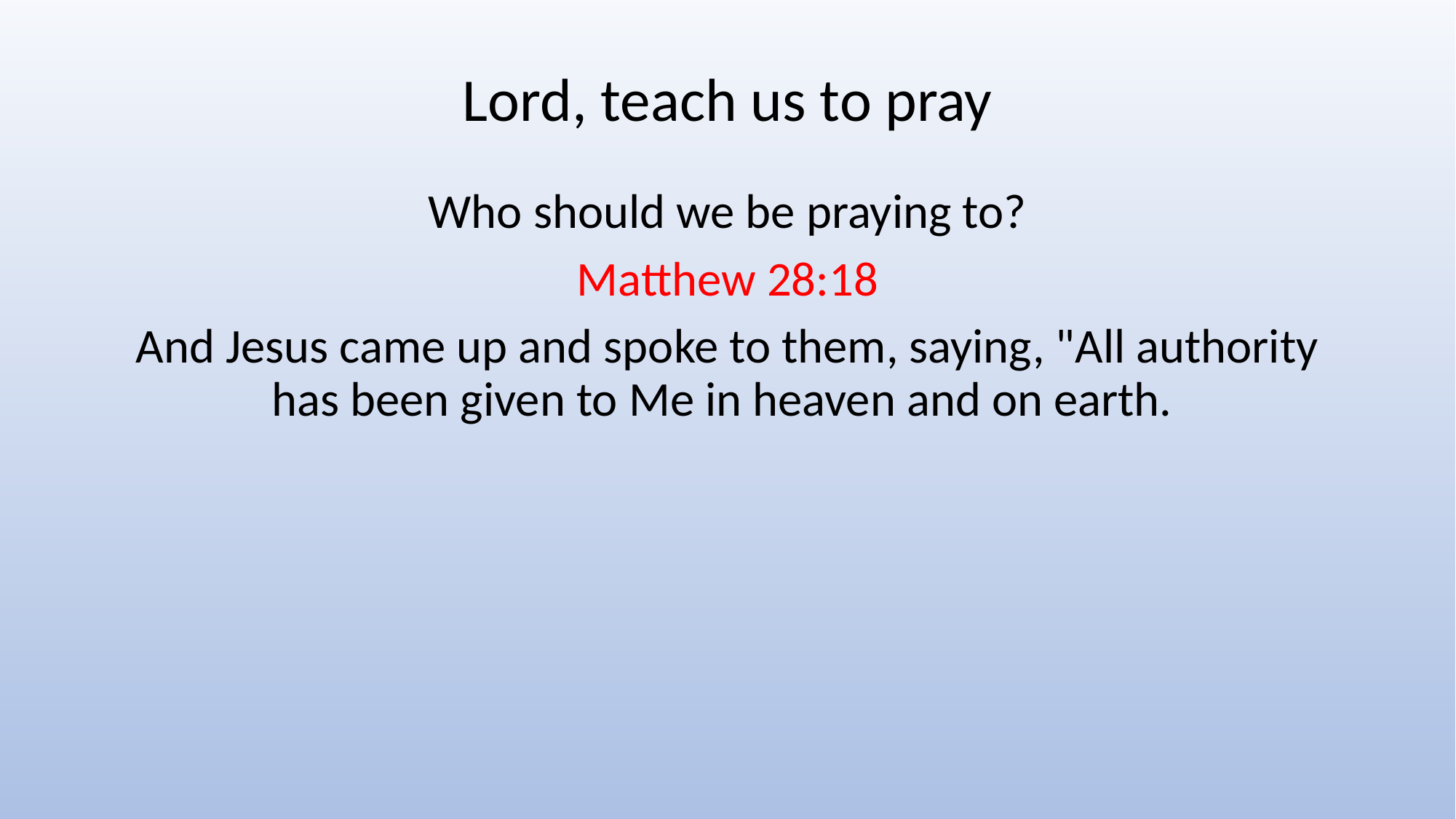

# Lord, teach us to pray
Who should we be praying to?
Matthew 28:18
And Jesus came up and spoke to them, saying, "All authority has been given to Me in heaven and on earth.